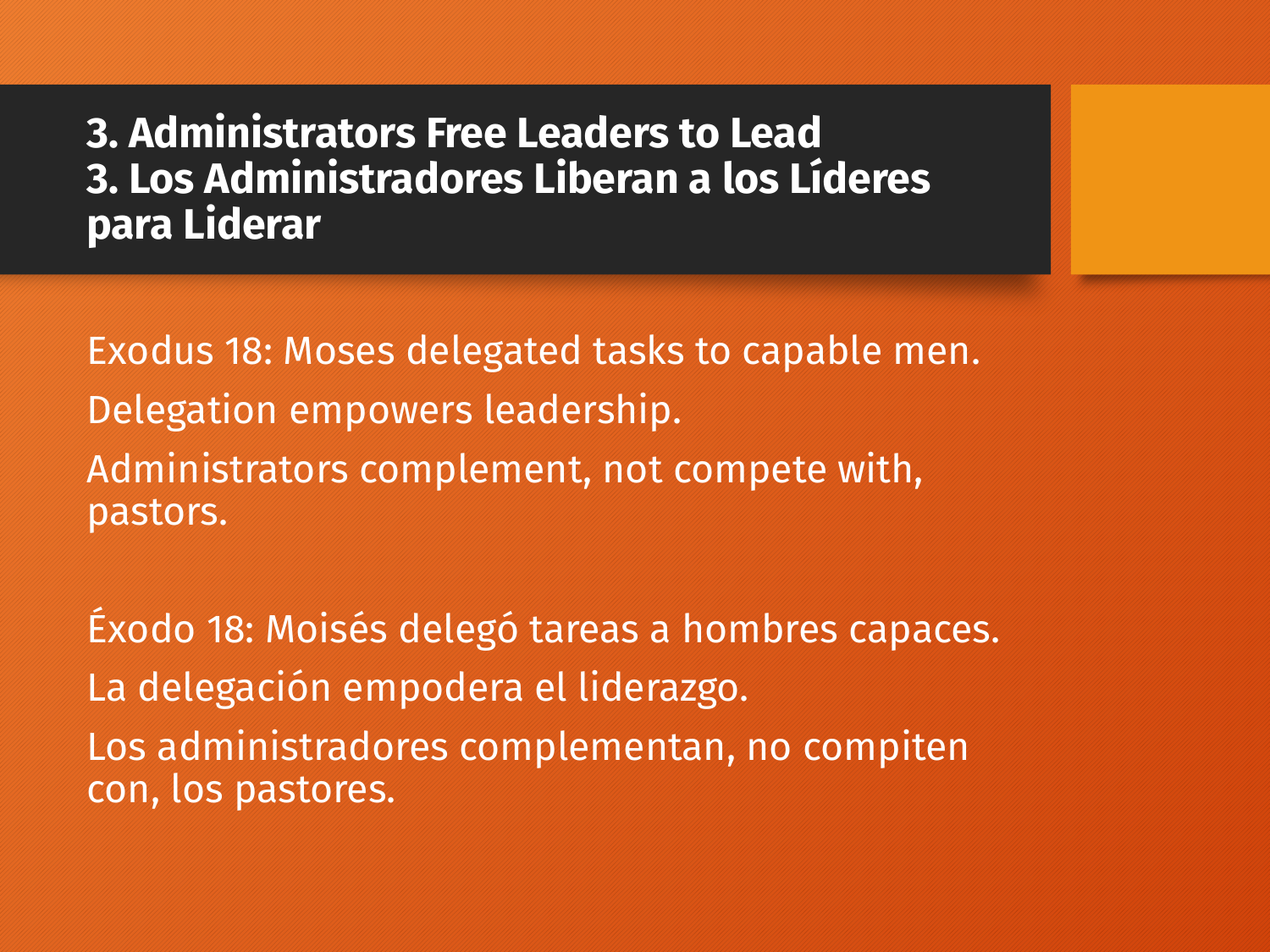

# 3. Administrators Free Leaders to Lead 3. Los Administradores Liberan a los Líderes para Liderar
Exodus 18: Moses delegated tasks to capable men.
Delegation empowers leadership.
Administrators complement, not compete with, pastors.

Éxodo 18: Moisés delegó tareas a hombres capaces.
La delegación empodera el liderazgo.
Los administradores complementan, no compiten con, los pastores.